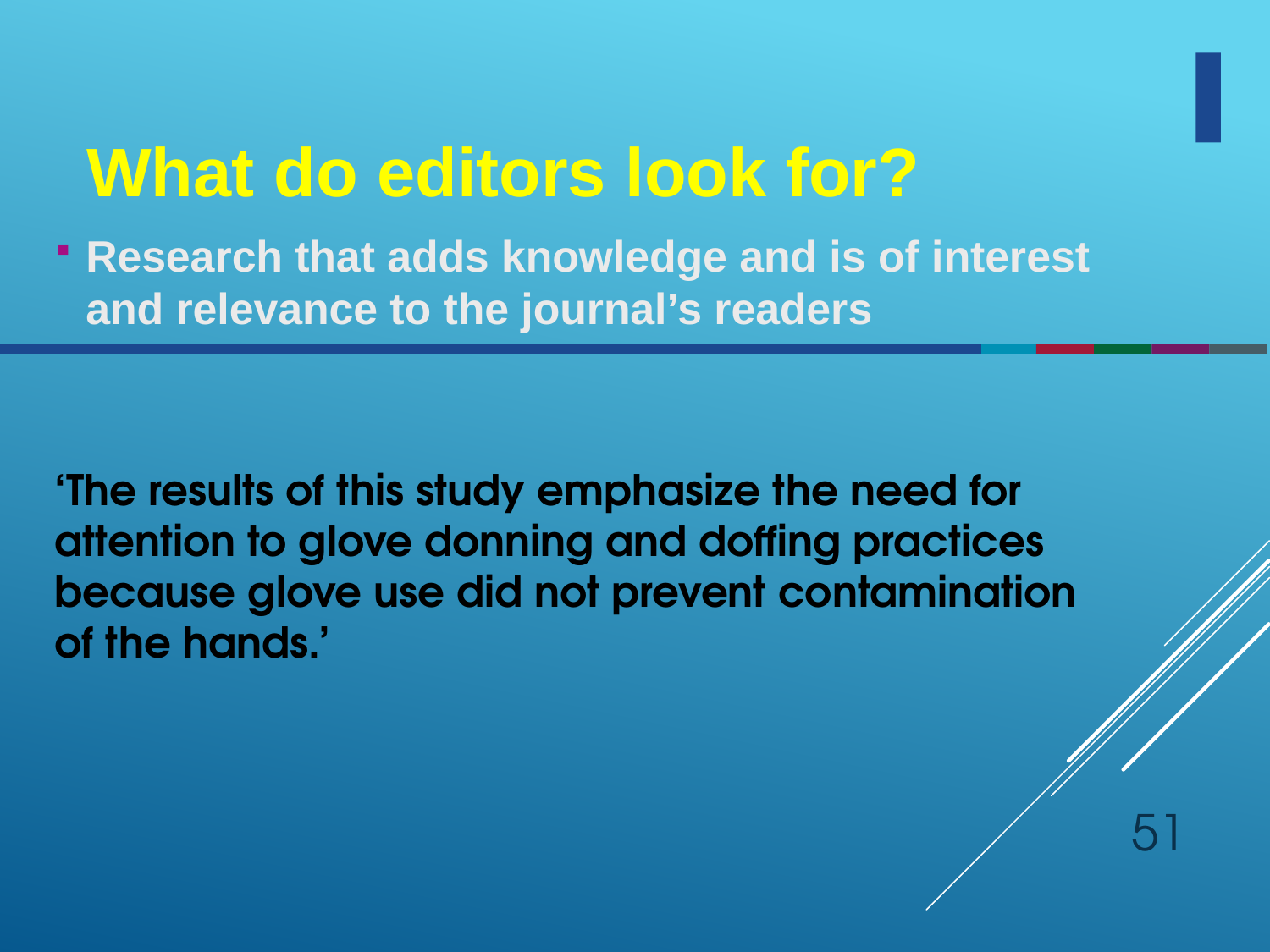

What do editors look for?
Research that adds knowledge and is of interest and relevance to the journal’s readers

‘The results of this study emphasize the need for attention to glove donning and doffing practices
because glove use did not prevent contamination of the hands.’
51